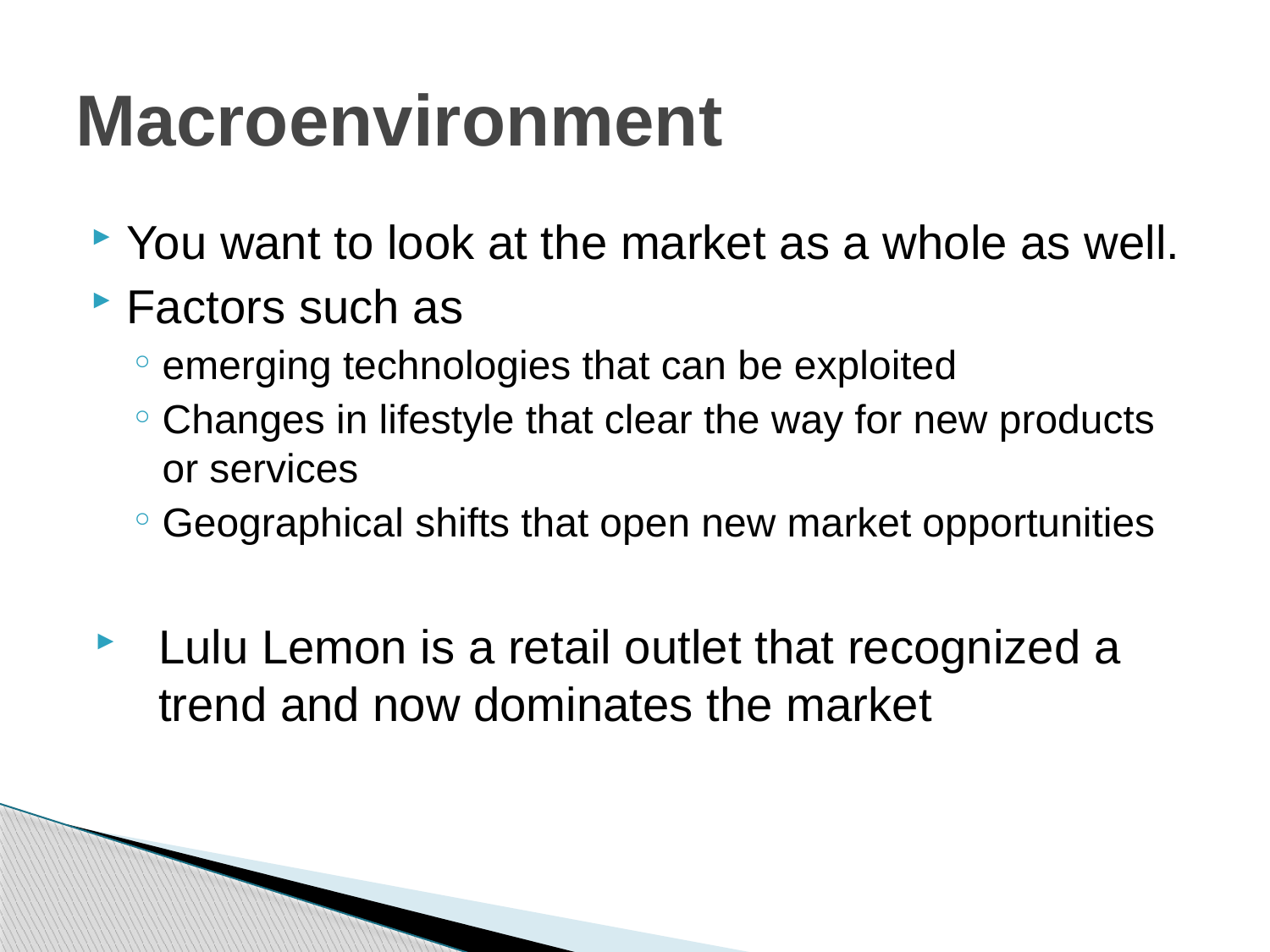

# Macroenvironment
You want to look at the market as a whole as well.
Factors such as
emerging technologies that can be exploited
Changes in lifestyle that clear the way for new products or services
Geographical shifts that open new market opportunities

Lulu Lemon is a retail outlet that recognized a trend and now dominates the market